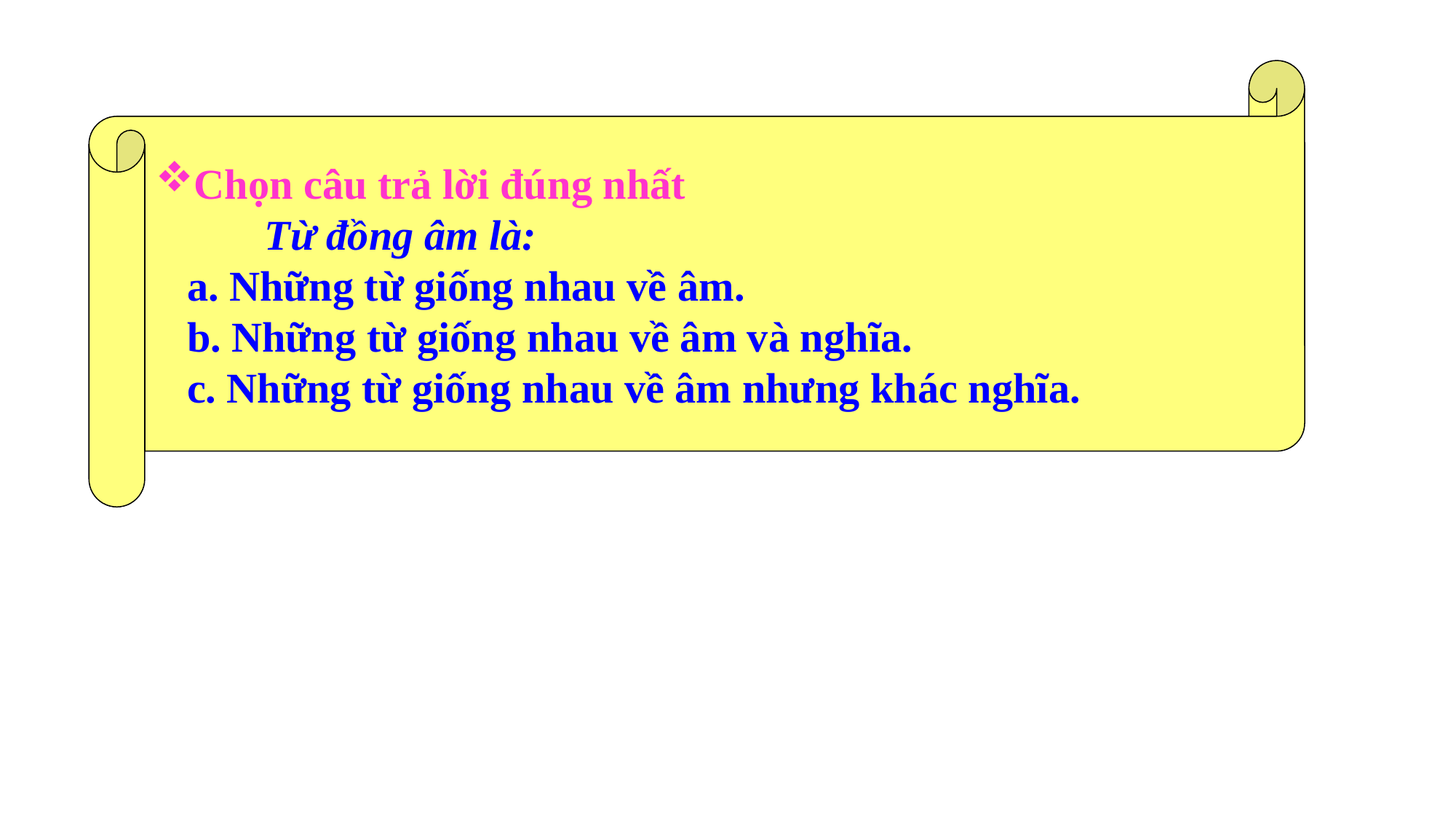

Chọn câu trả lời đúng nhất
	Từ đồng âm là:
   a. Những từ giống nhau về âm.
   b. Những từ giống nhau về âm và nghĩa.
   c. Những từ giống nhau về âm nhưng khác nghĩa.